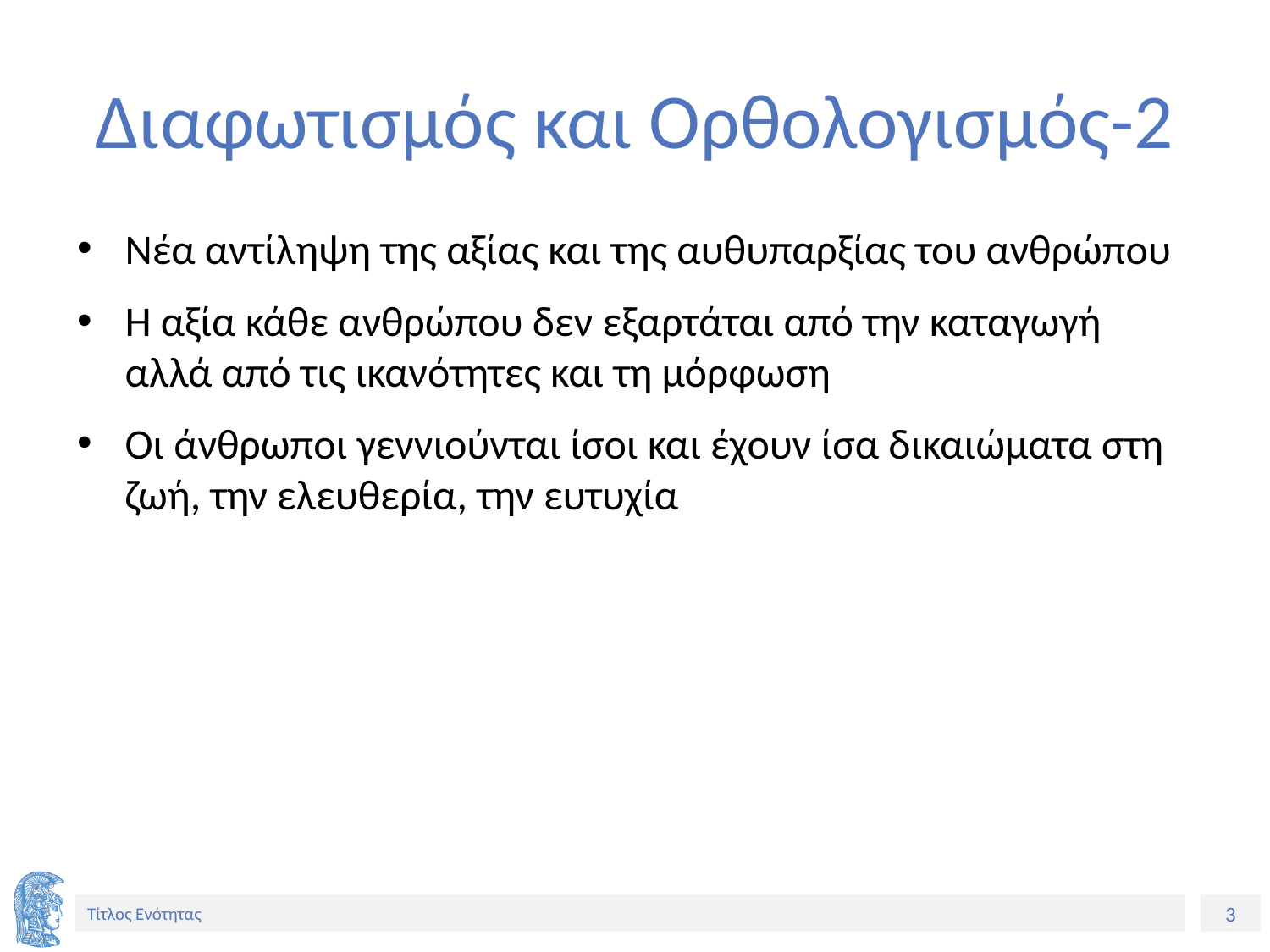

# Διαφωτισμός και Ορθολογισμός-2
Νέα αντίληψη της αξίας και της αυθυπαρξίας του ανθρώπου
Η αξία κάθε ανθρώπου δεν εξαρτάται από την καταγωγή αλλά από τις ικανότητες και τη μόρφωση
Οι άνθρωποι γεννιούνται ίσοι και έχουν ίσα δικαιώματα στη ζωή, την ελευθερία, την ευτυχία